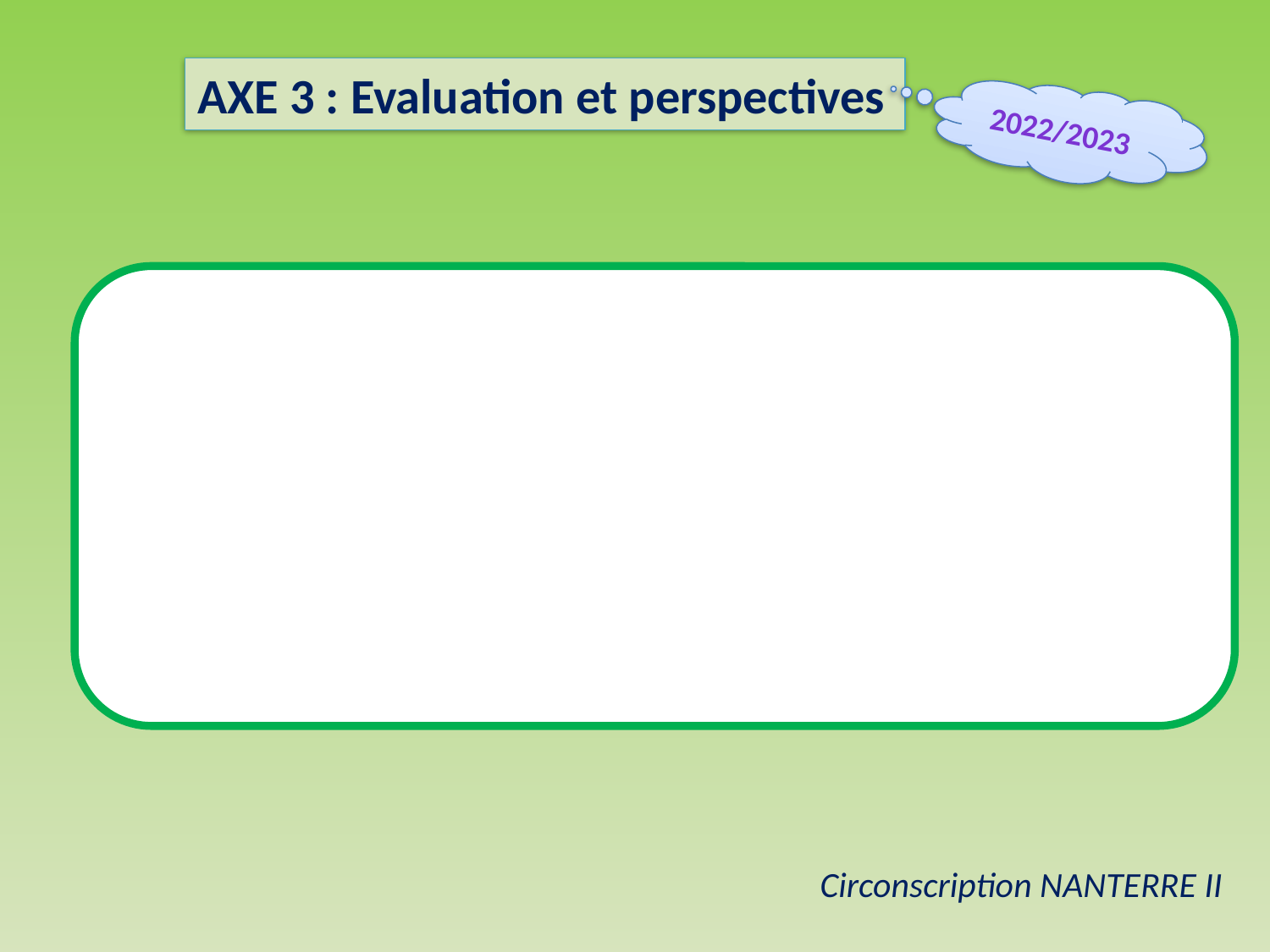

AXE 3 : Evaluation et perspectives
2022/2023

Circonscription NANTERRE II